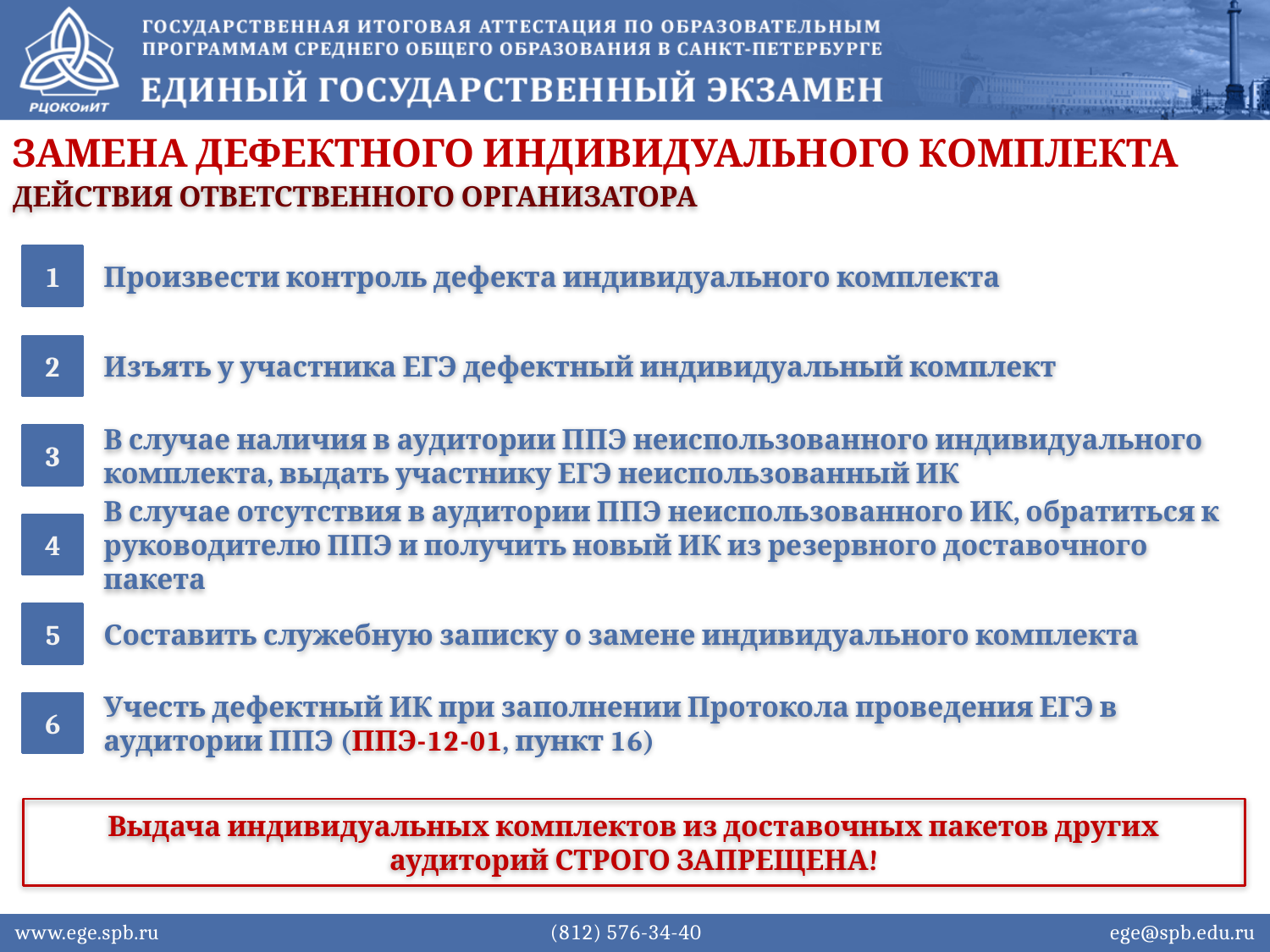

Замена дефектного индивидуального комплекта
Действия ответственного организатора
1
Произвести контроль дефекта индивидуального комплекта
2
Изъять у участника ЕГЭ дефектный индивидуальный комплект
3
В случае наличия в аудитории ППЭ неиспользованного индивидуального комплекта, выдать участнику ЕГЭ неиспользованный ИК
4
В случае отсутствия в аудитории ППЭ неиспользованного ИК, обратиться к руководителю ППЭ и получить новый ИК из резервного доставочного пакета
5
Составить служебную записку о замене индивидуального комплекта
6
Учесть дефектный ИК при заполнении Протокола проведения ЕГЭ в аудитории ППЭ (ППЭ-12-01, пункт 16)
Выдача индивидуальных комплектов из доставочных пакетов других аудиторий СТРОГО ЗАПРЕЩЕНА!
www.ege.spb.ru			      (812) 576-34-40			                 ege@spb.edu.ru